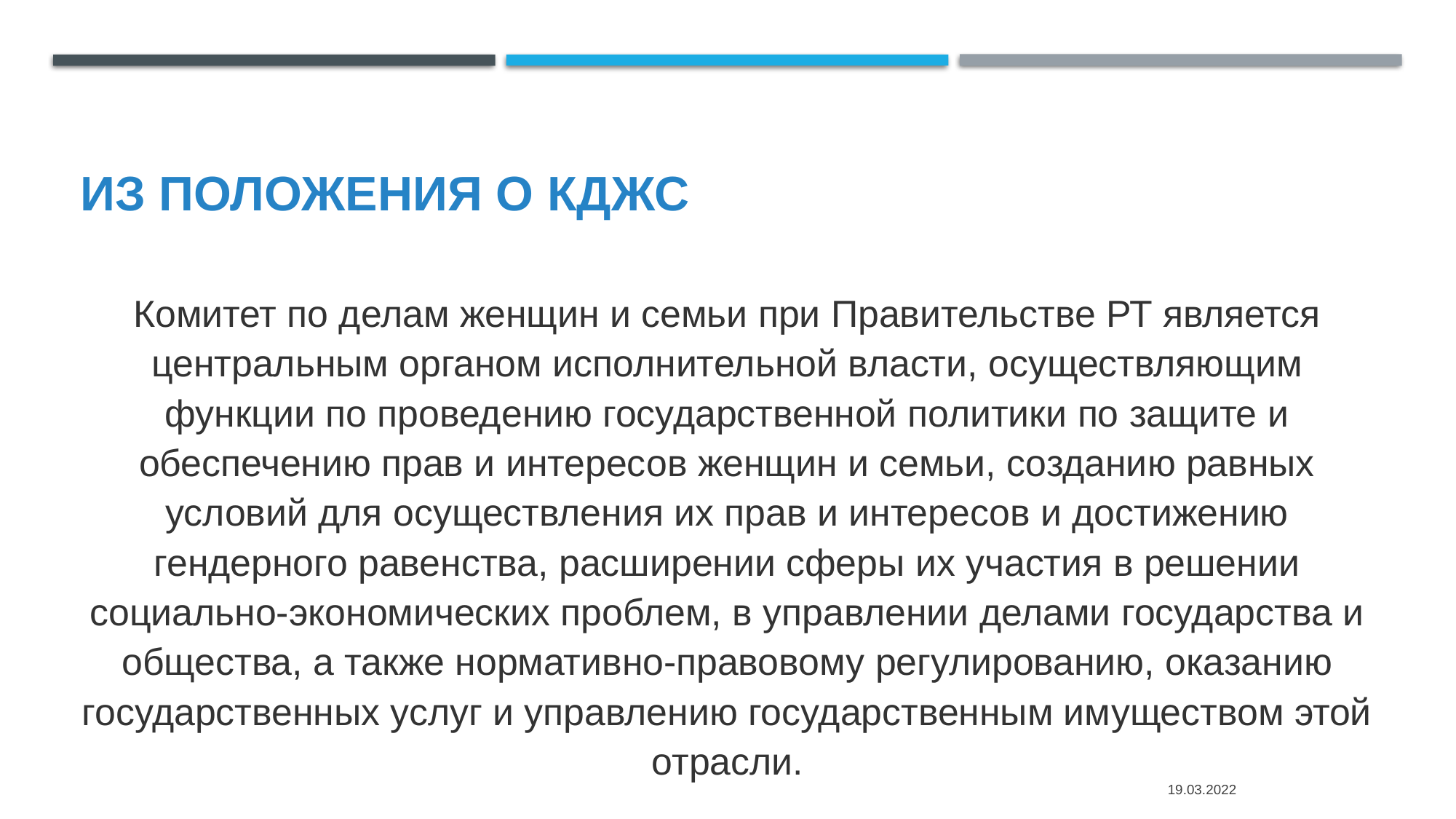

# ИЗ ПОЛОЖЕНИЯ О КДЖС
Комитет по делам женщин и семьи при Правительстве РТ является центральным органом исполнительной власти, осуществляющим функции по проведению государственной политики по защите и обеспечению прав и интересов женщин и семьи, созданию равных условий для осуществления их прав и интересов и достижению гендерного равенства, расширении сферы их участия в решении социально-экономических проблем, в управлении делами государства и общества, а также нормативно-правовому регулированию, оказанию государственных услуг и управлению государственным имуществом этой отрасли.

19.03.2022